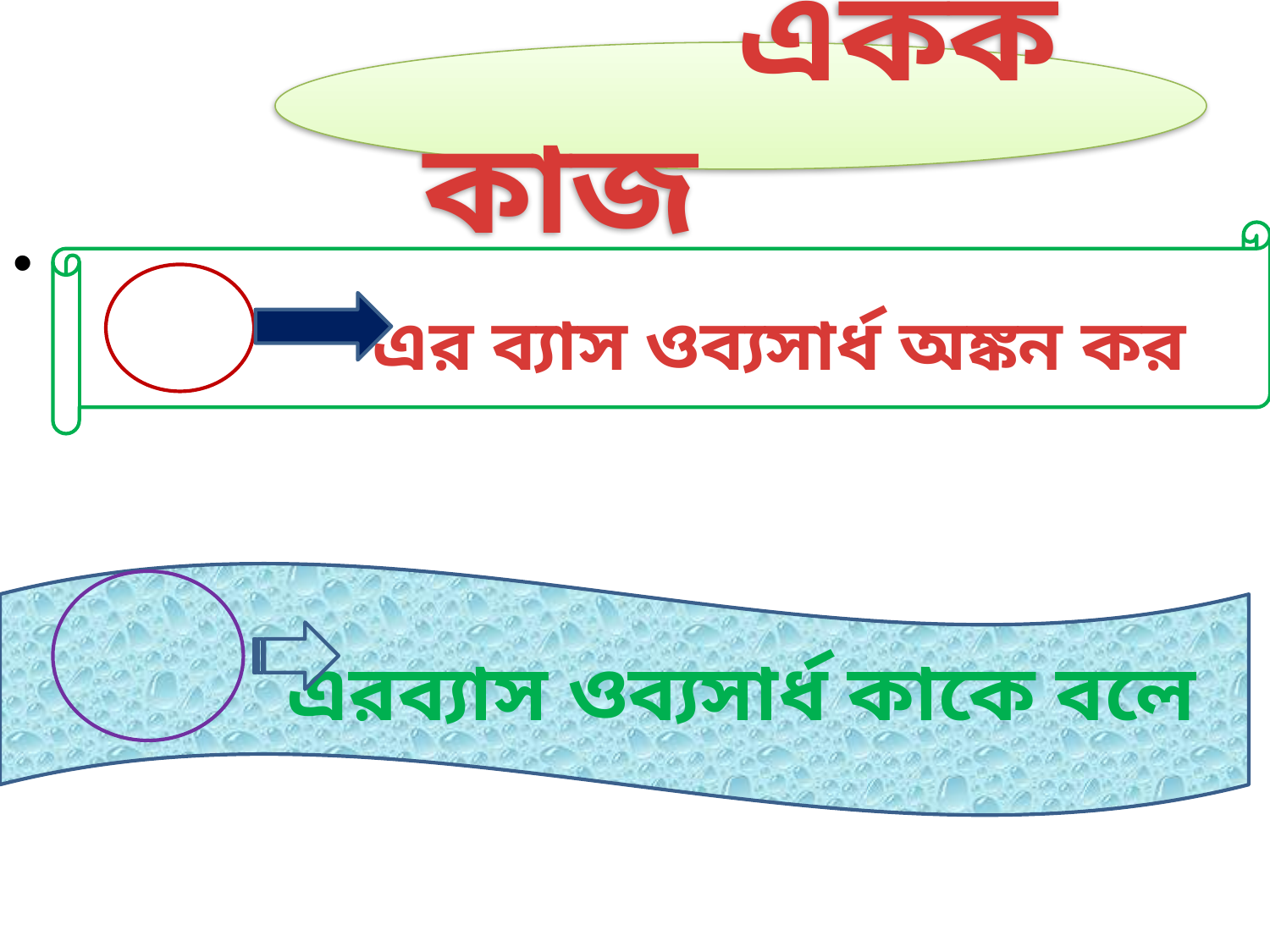

#
  একক কাজ

 		 এর ব্যাস ওব্যসার্ধ অঙ্কন কর

এরব্যাস ওব্যসার্ধ কাকে বলে